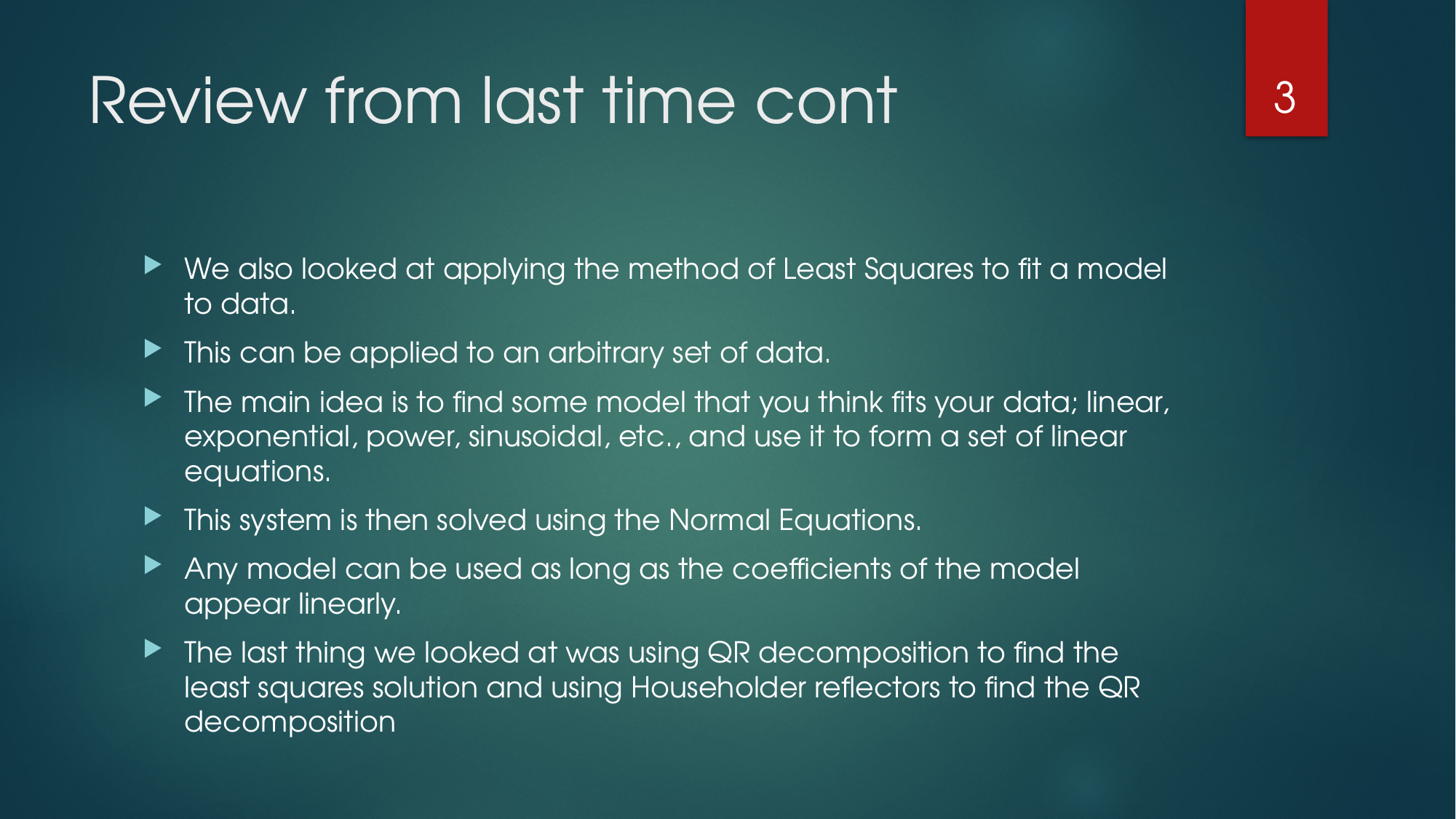

3
# Review from last time cont
We also looked at applying the method of Least Squares to fit a model to data.
This can be applied to an arbitrary set of data.
The main idea is to find some model that you think fits your data; linear, exponential, power, sinusoidal, etc., and use it to form a set of linear equations.
This system is then solved using the Normal Equations.
Any model can be used as long as the coefficients of the model appear linearly.
The last thing we looked at was using QR decomposition to find the least squares solution and using Householder reflectors to find the QR decomposition